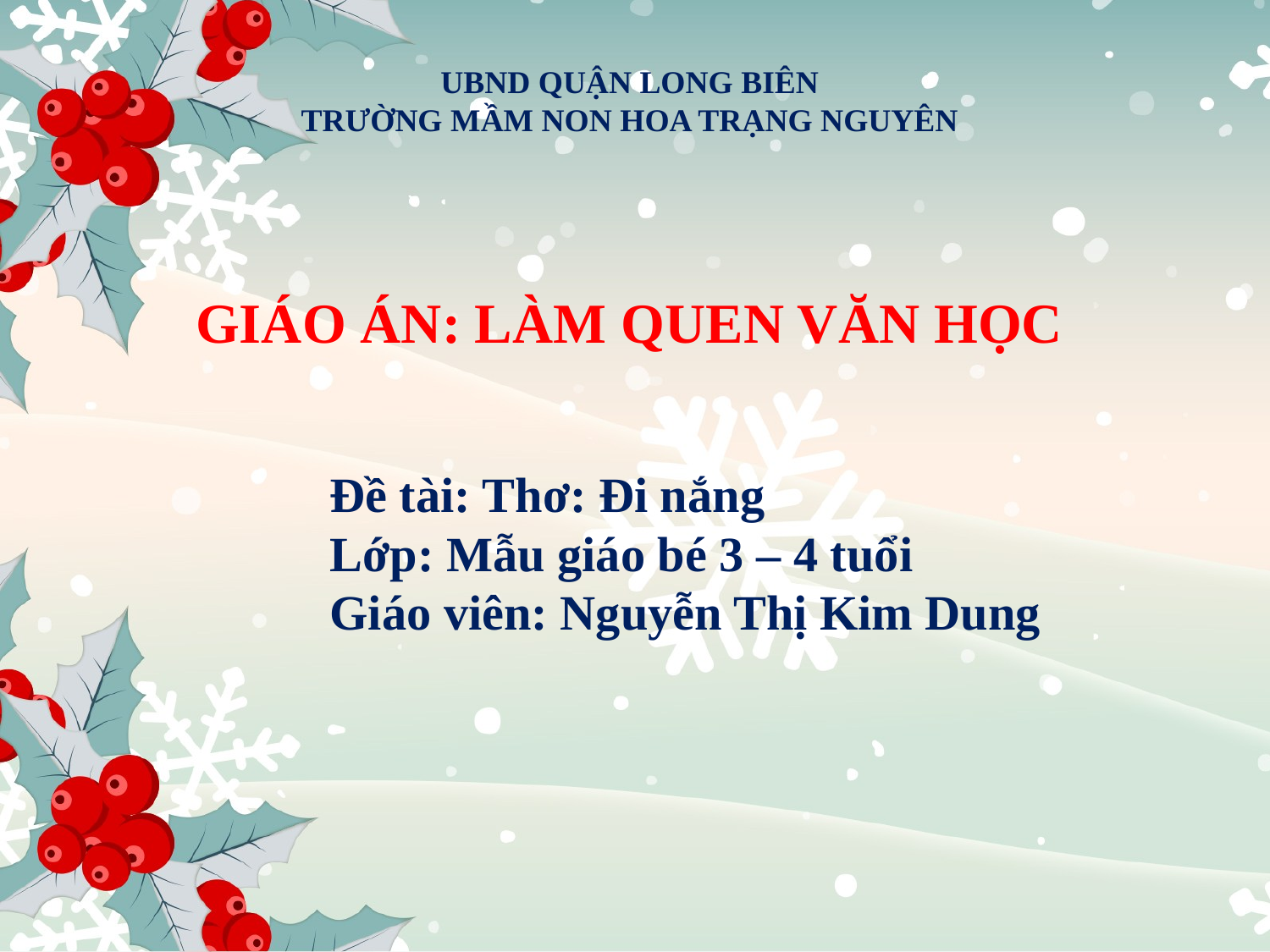

UBND QUẬN LONG BIÊN
TRƯỜNG MẦM NON HOA TRẠNG NGUYÊN
GIÁO ÁN: LÀM QUEN VĂN HỌC

Đề tài: Thơ: Đi nắng
Lớp: Mẫu giáo bé 3 – 4 tuổi
Giáo viên: Nguyễn Thị Kim Dung